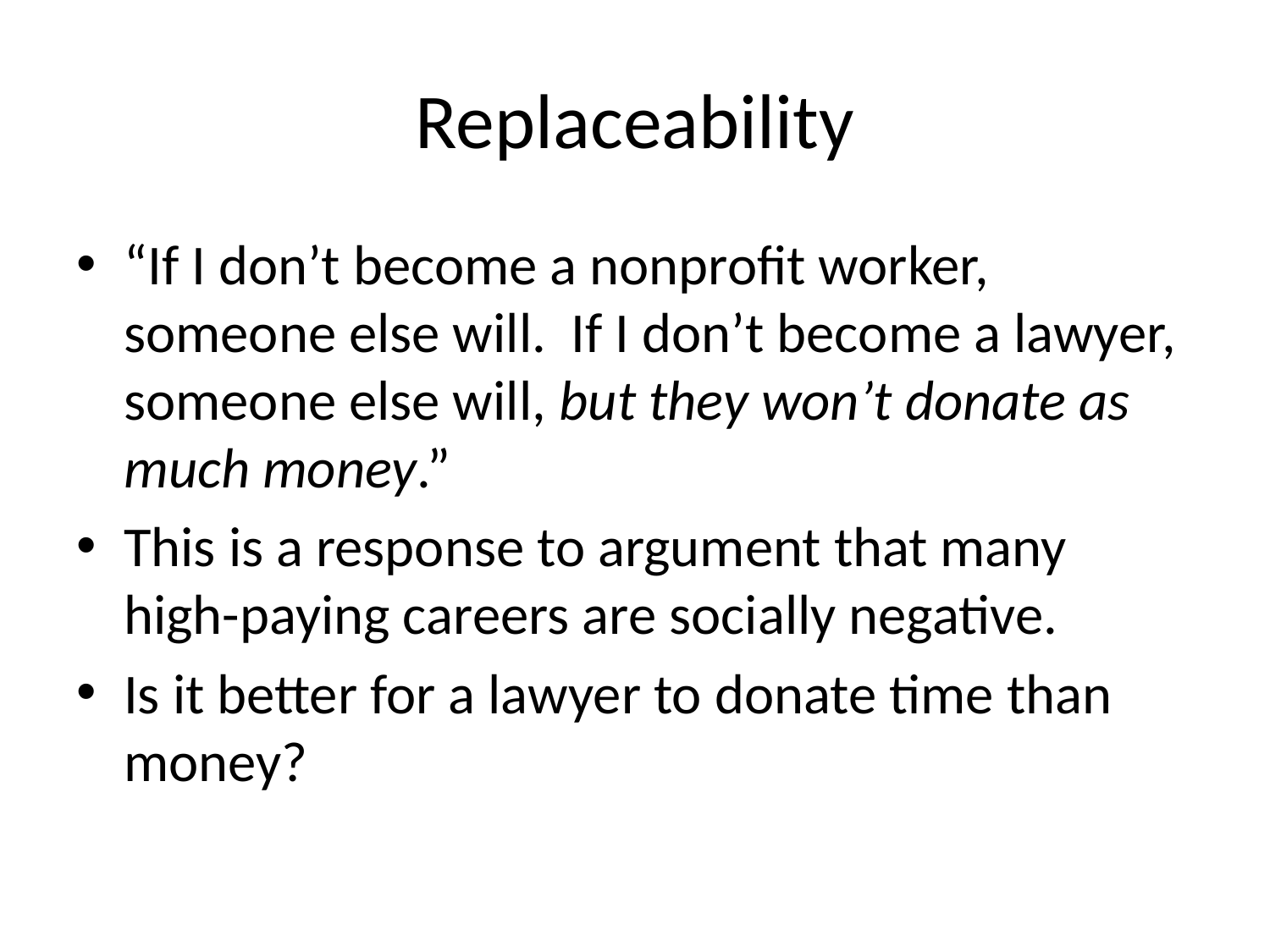

# Replaceability
“If I don’t become a nonprofit worker, someone else will.  If I don’t become a lawyer, someone else will, but they won’t donate as much money.”
This is a response to argument that many high-paying careers are socially negative.
Is it better for a lawyer to donate time than money?